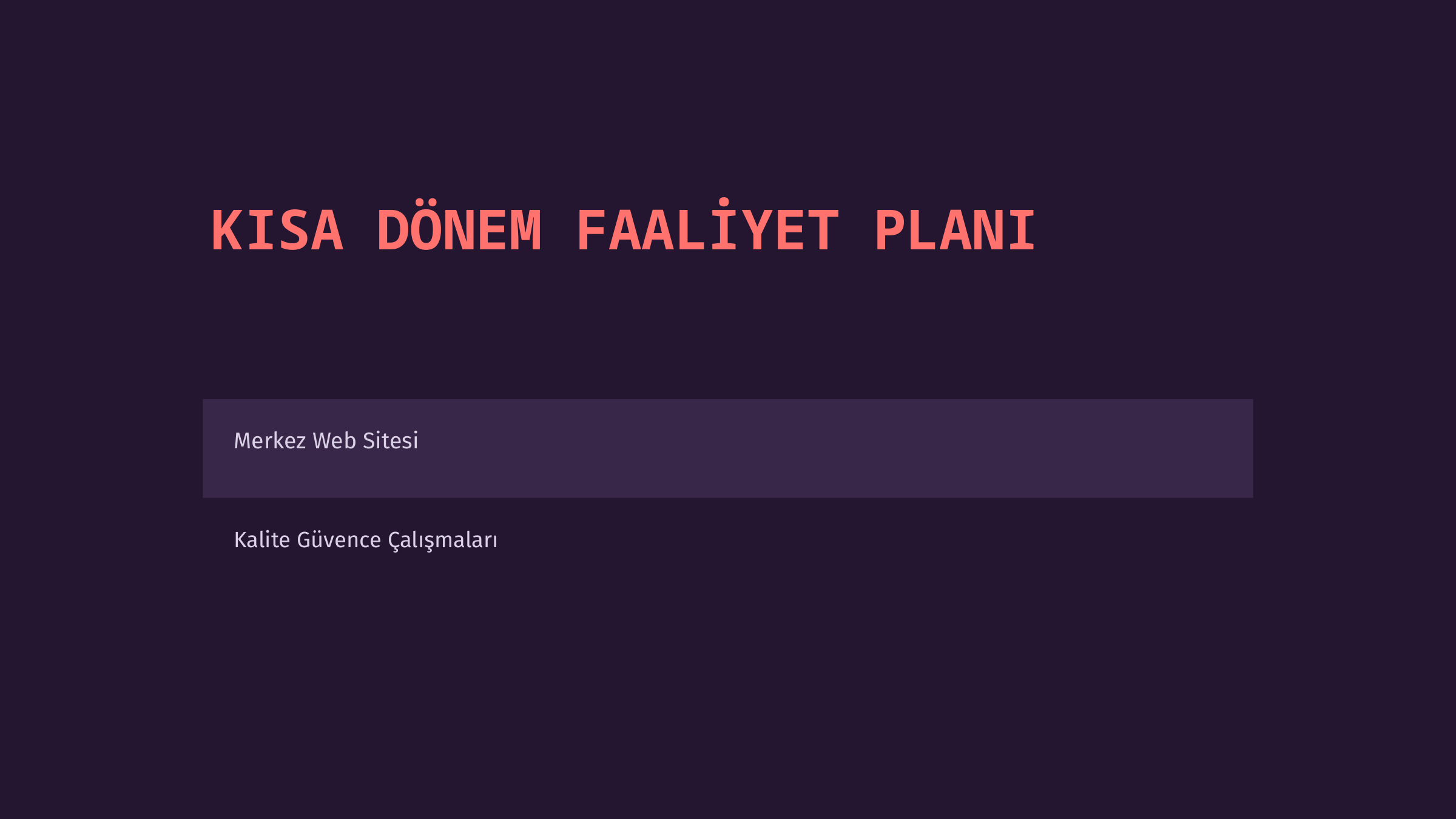

KISA DÖNEM FAALİYET PLANI

Merkez Web Sitesi
Kalite Güvence Çalışmaları